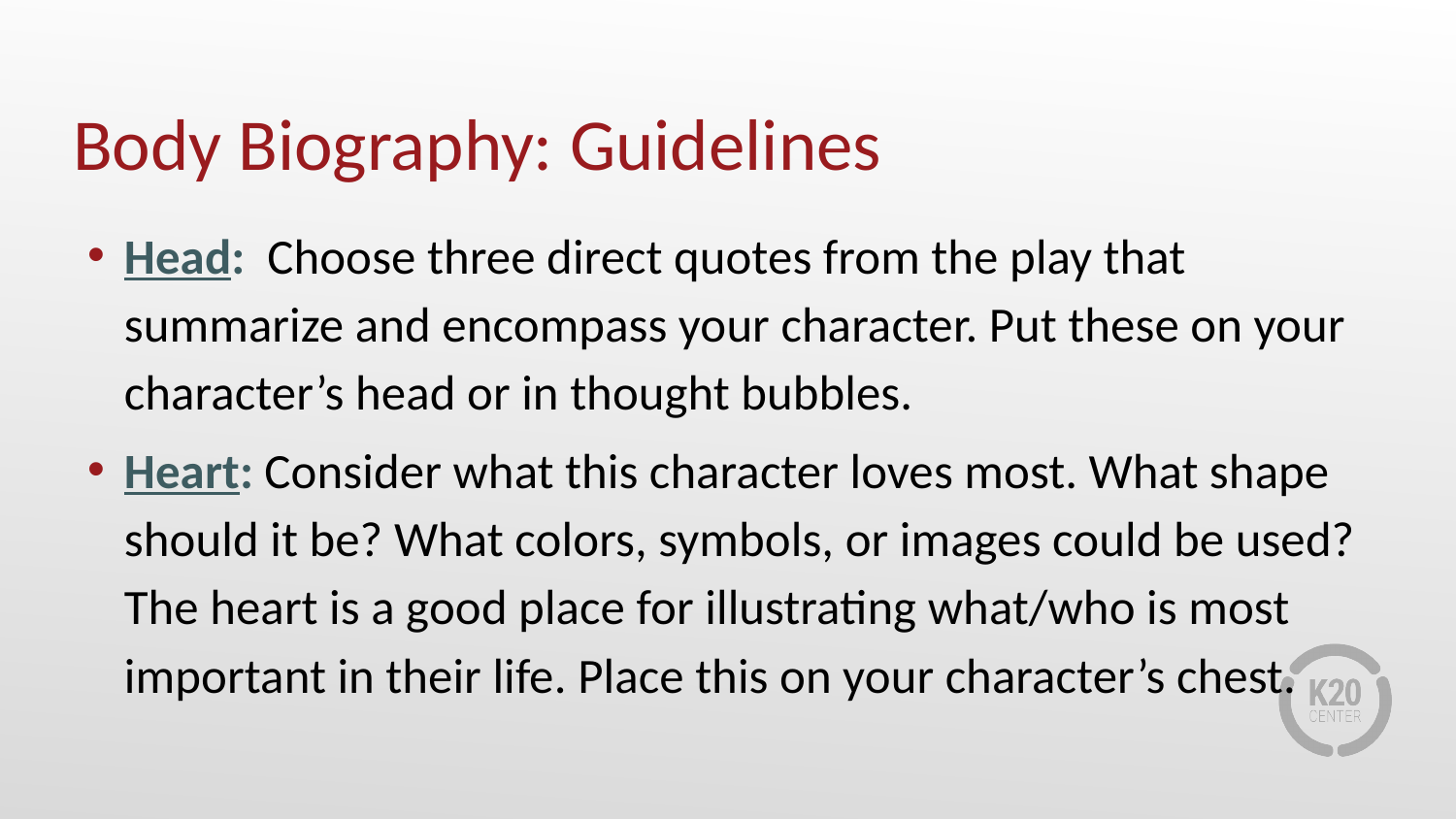

# Body Biography: Guidelines
Head:  Choose three direct quotes from the play that summarize and encompass your character. Put these on your character’s head or in thought bubbles.
Heart: Consider what this character loves most. What shape should it be? What colors, symbols, or images could be used? The heart is a good place for illustrating what/who is most important in their life. Place this on your character’s chest.